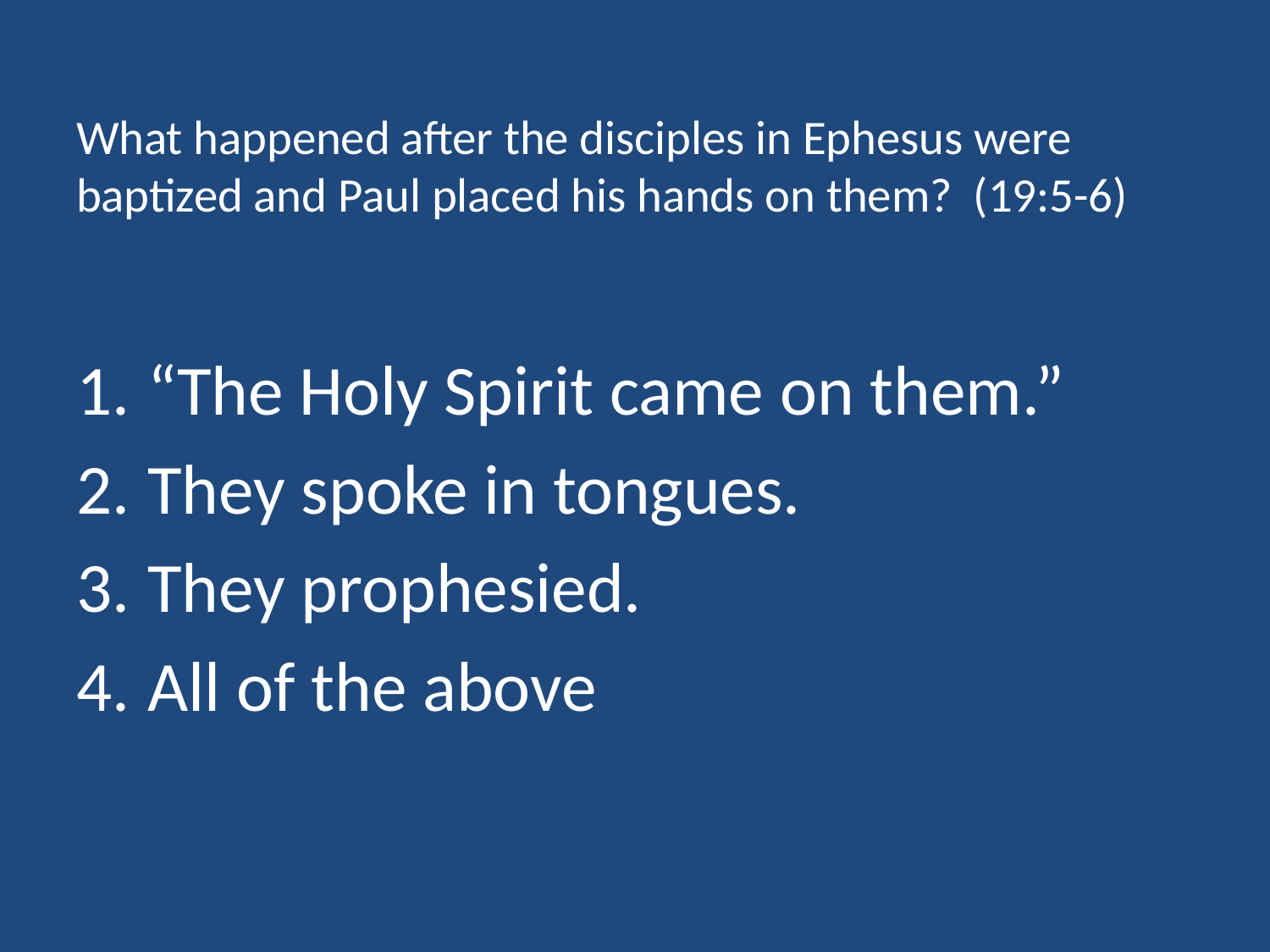

# What happened after the disciples in Ephesus were baptized and Paul placed his hands on them?  (19:5-6)
“The Holy Spirit came on them.”
They spoke in tongues.
They prophesied.
All of the above